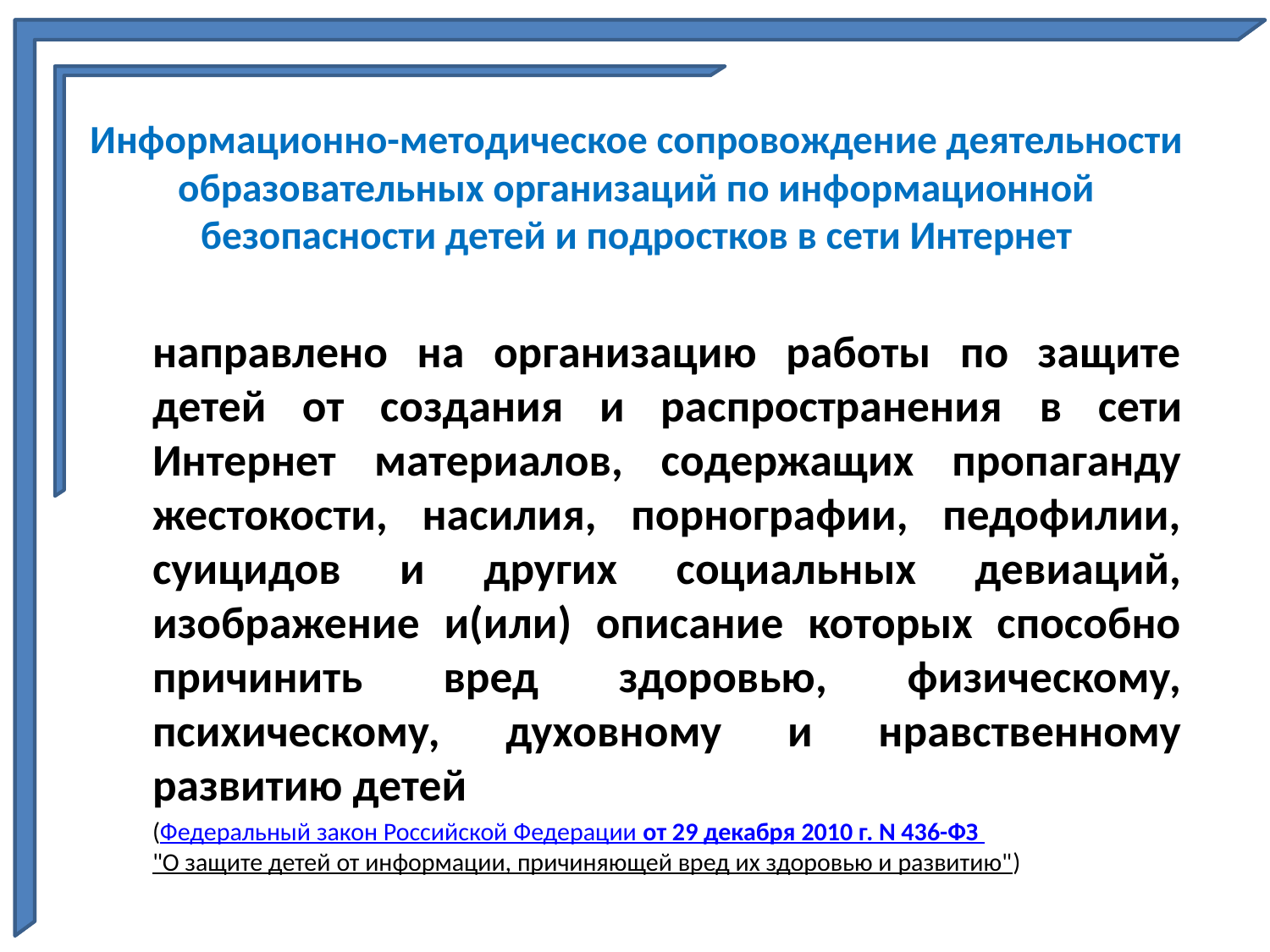

# Информационно-методическое сопровождение деятельности образовательных организаций по информационной безопасности детей и подростков в сети Интернет
направлено на организацию работы по защите детей от создания и распространения в сети Интернет материалов, содержащих пропаганду жестокости, насилия, порнографии, педофилии, суицидов и других социальных девиаций, изображение и(или) описание которых способно причинить вред здоровью, физическому, психическому, духовному и нравственному развитию детей
(Федеральный закон Российской Федерации от 29 декабря 2010 г. N 436-ФЗ "О защите детей от информации, причиняющей вред их здоровью и развитию")